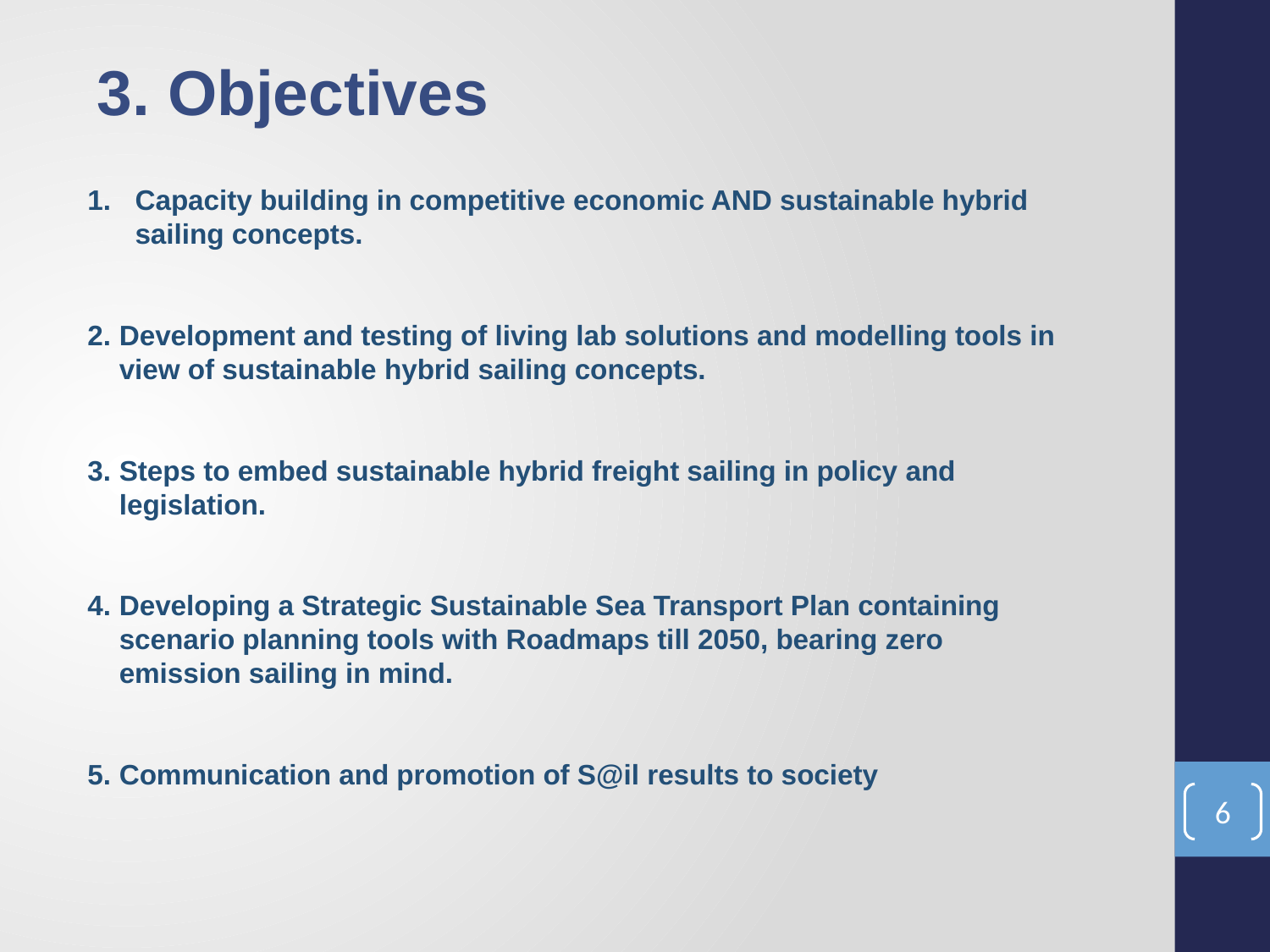

3. Objectives
Capacity building in competitive economic AND sustainable hybrid sailing concepts.

Development and testing of living lab solutions and modelling tools in view of sustainable hybrid sailing concepts.

Steps to embed sustainable hybrid freight sailing in policy and legislation.

Developing a Strategic Sustainable Sea Transport Plan containing scenario planning tools with Roadmaps till 2050, bearing zero emission sailing in mind.

Communication and promotion of S@il results to society
6